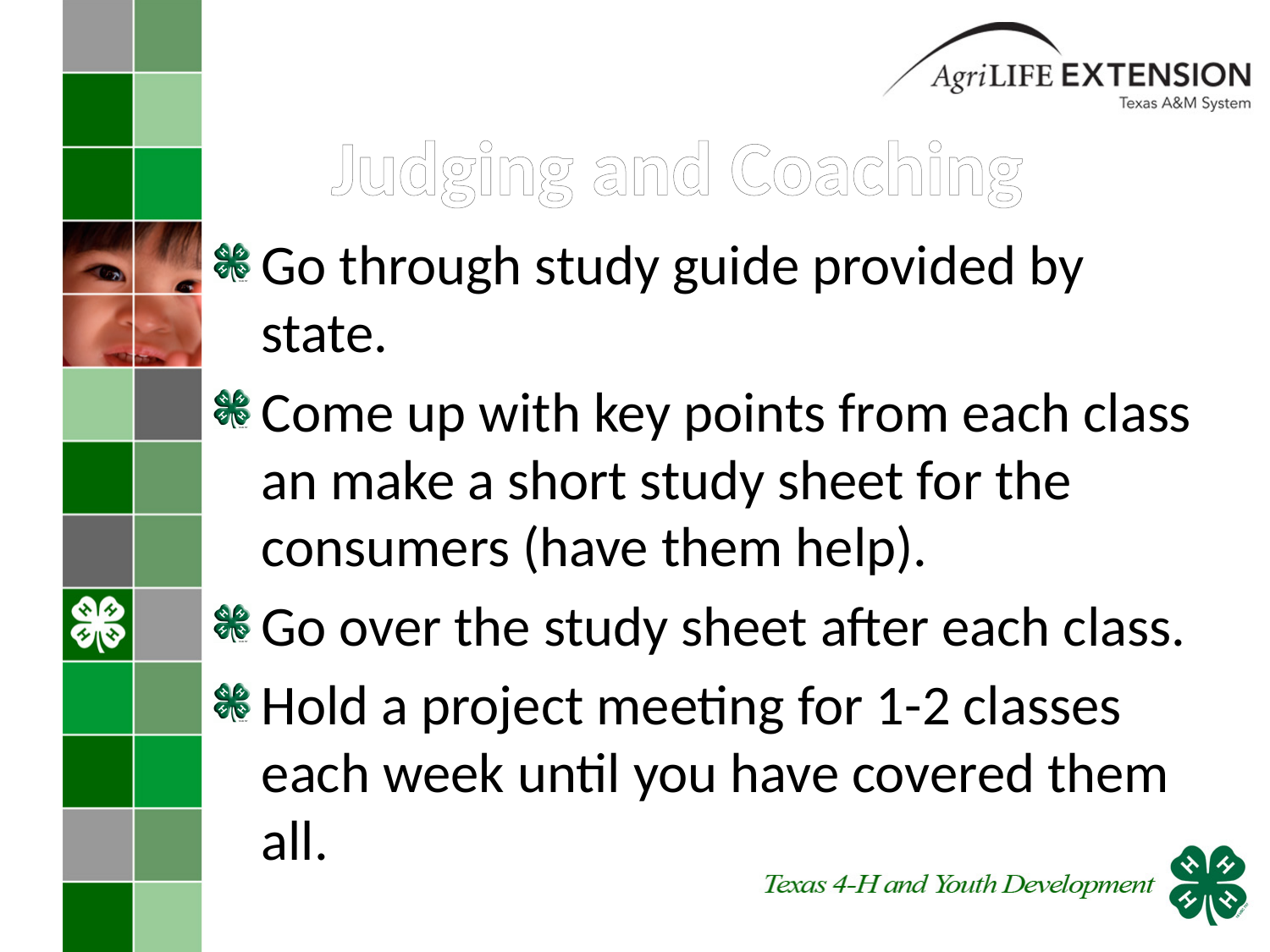

# Judging and Coaching
Go through study guide provided by state.
Come up with key points from each class an make a short study sheet for the consumers (have them help).
Go over the study sheet after each class.
Hold a project meeting for 1-2 classes each week until you have covered them all.